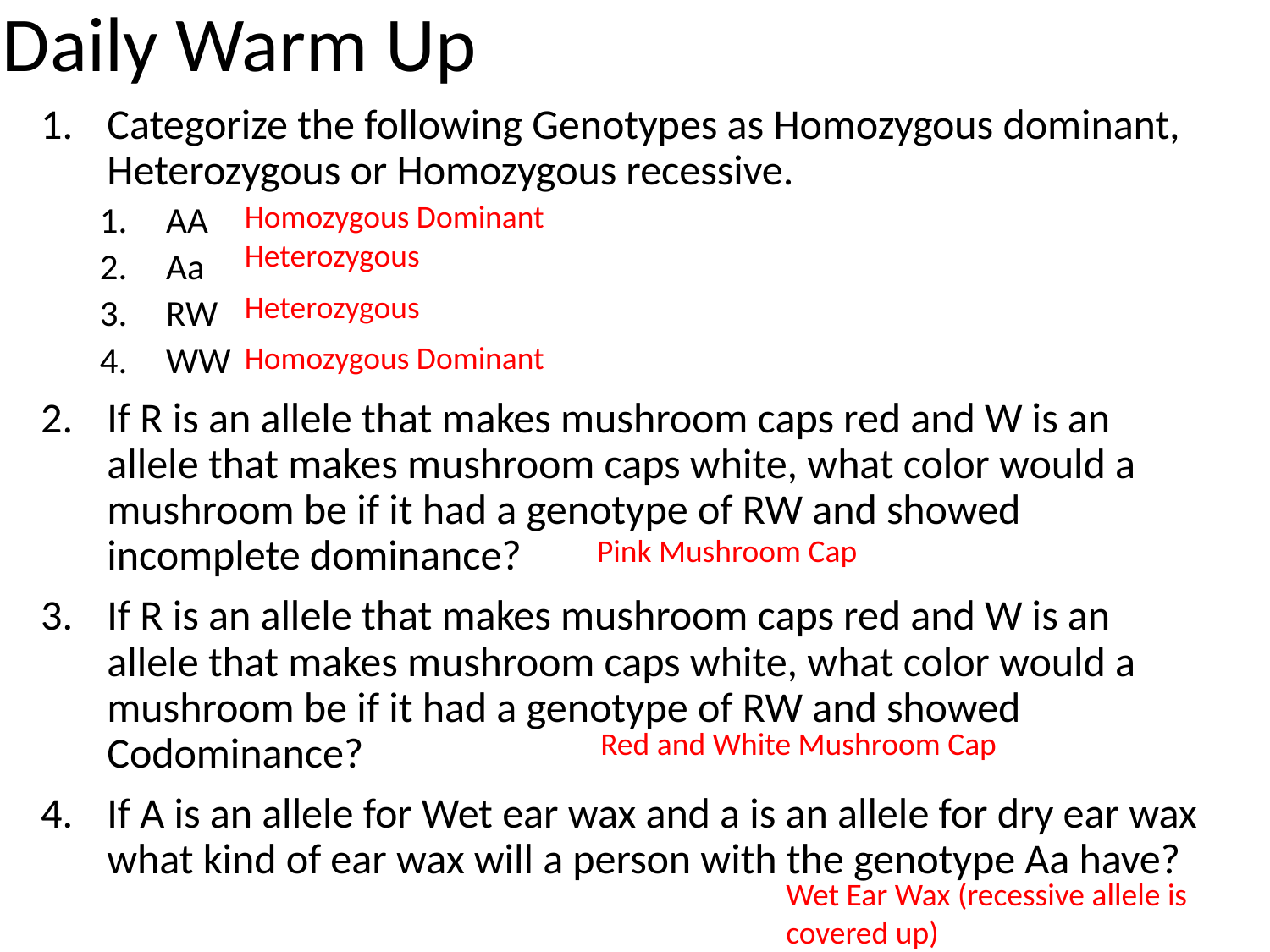

# Daily Warm Up
Categorize the following Genotypes as Homozygous dominant, Heterozygous or Homozygous recessive.
AA
Aa
RW
WW
If R is an allele that makes mushroom caps red and W is an allele that makes mushroom caps white, what color would a mushroom be if it had a genotype of RW and showed incomplete dominance?
If R is an allele that makes mushroom caps red and W is an allele that makes mushroom caps white, what color would a mushroom be if it had a genotype of RW and showed Codominance?
If A is an allele for Wet ear wax and a is an allele for dry ear wax what kind of ear wax will a person with the genotype Aa have?
Homozygous Dominant
Heterozygous
Heterozygous
Homozygous Dominant
Pink Mushroom Cap
Red and White Mushroom Cap
Wet Ear Wax (recessive allele is covered up)